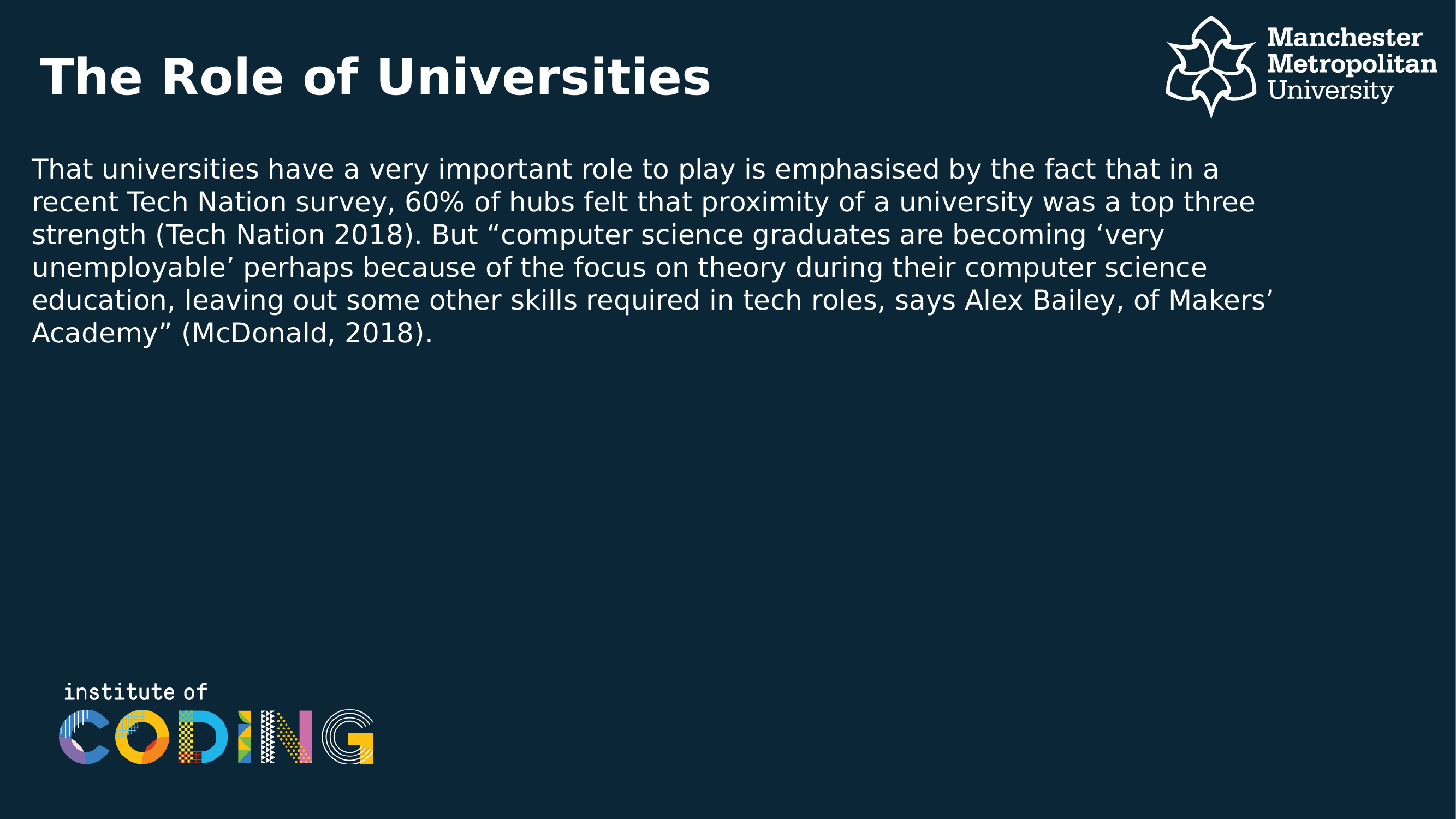

# The Role of Universities
That universities have a very important role to play is emphasised by the fact that in a recent Tech Nation survey, 60% of hubs felt that proximity of a university was a top three strength (Tech Nation 2018). But “computer science graduates are becoming ‘very unemployable’ perhaps because of the focus on theory during their computer science education, leaving out some other skills required in tech roles, says Alex Bailey, of Makers’ Academy” (McDonald, 2018).